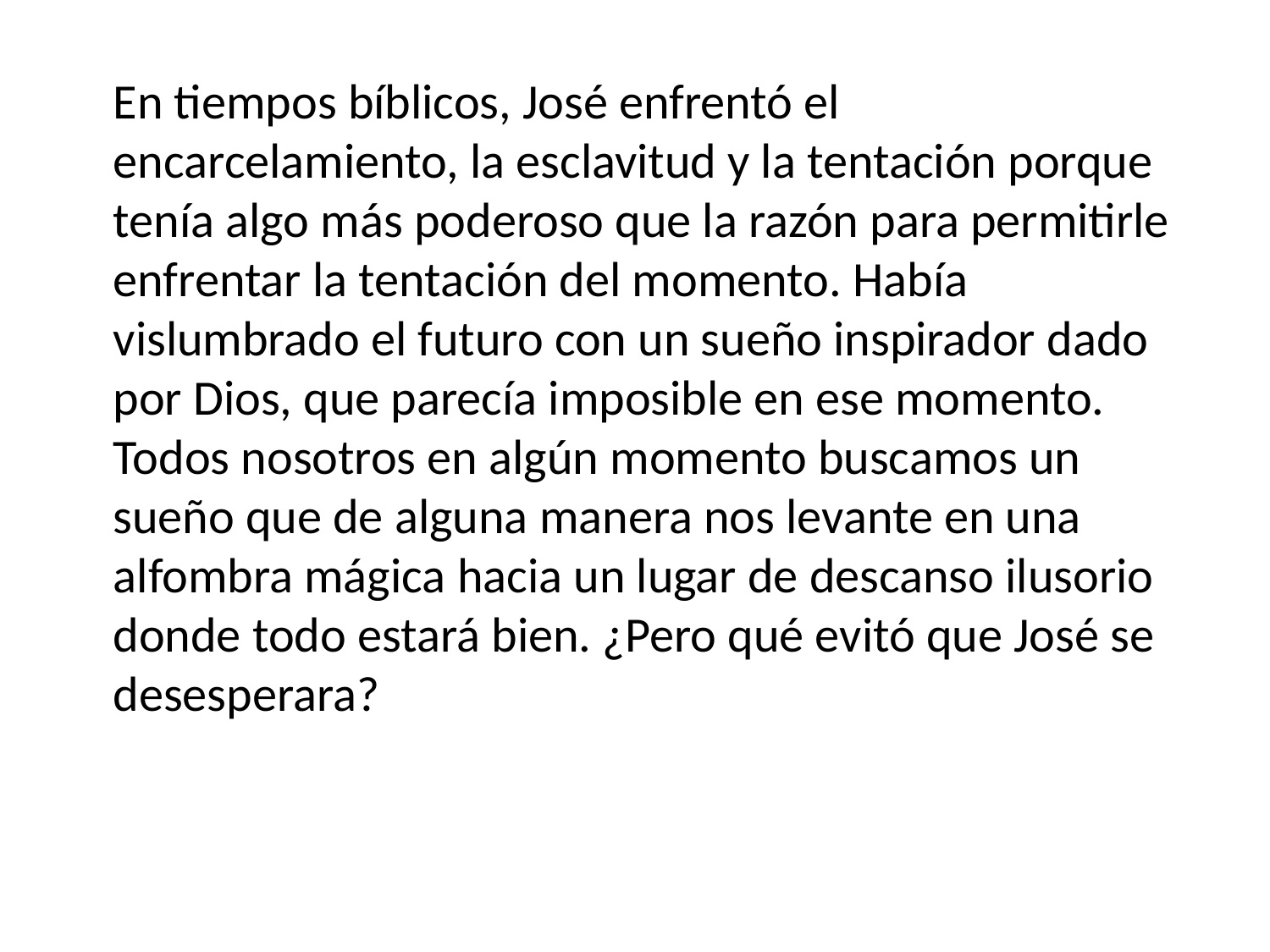

En tiempos bíblicos, José enfrentó el encarcelamiento, la esclavitud y la tentación porque tenía algo más poderoso que la razón para permitirle enfrentar la tentación del momento. Había vislumbrado el futuro con un sueño inspirador dado por Dios, que parecía imposible en ese momento.
Todos nosotros en algún momento buscamos un sueño que de alguna manera nos levante en una alfombra mágica hacia un lugar de descanso ilusorio donde todo estará bien. ¿Pero qué evitó que José se desesperara?